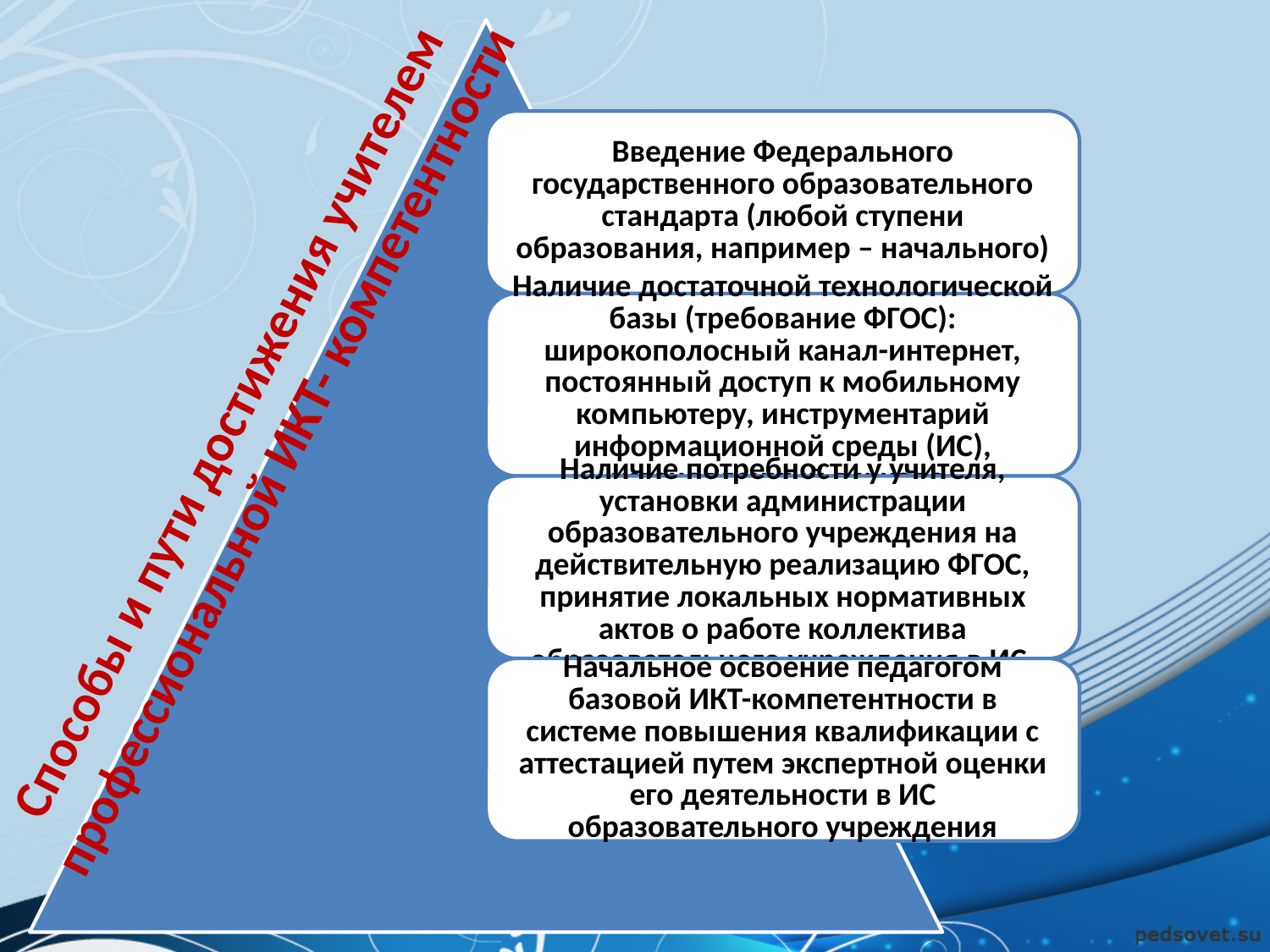

Начальное освоение педагогом базовой ИКТ-компетентности в системе повышения квалификации с аттестацией путем экспертной оценки его деятельности в ИС образовательного учреждения
Введение Федерального государственного образовательного стандарта (любой ступени образования, например – начального)
# Способы и пути достижения учителем профессиональной ИКТ- компетентности